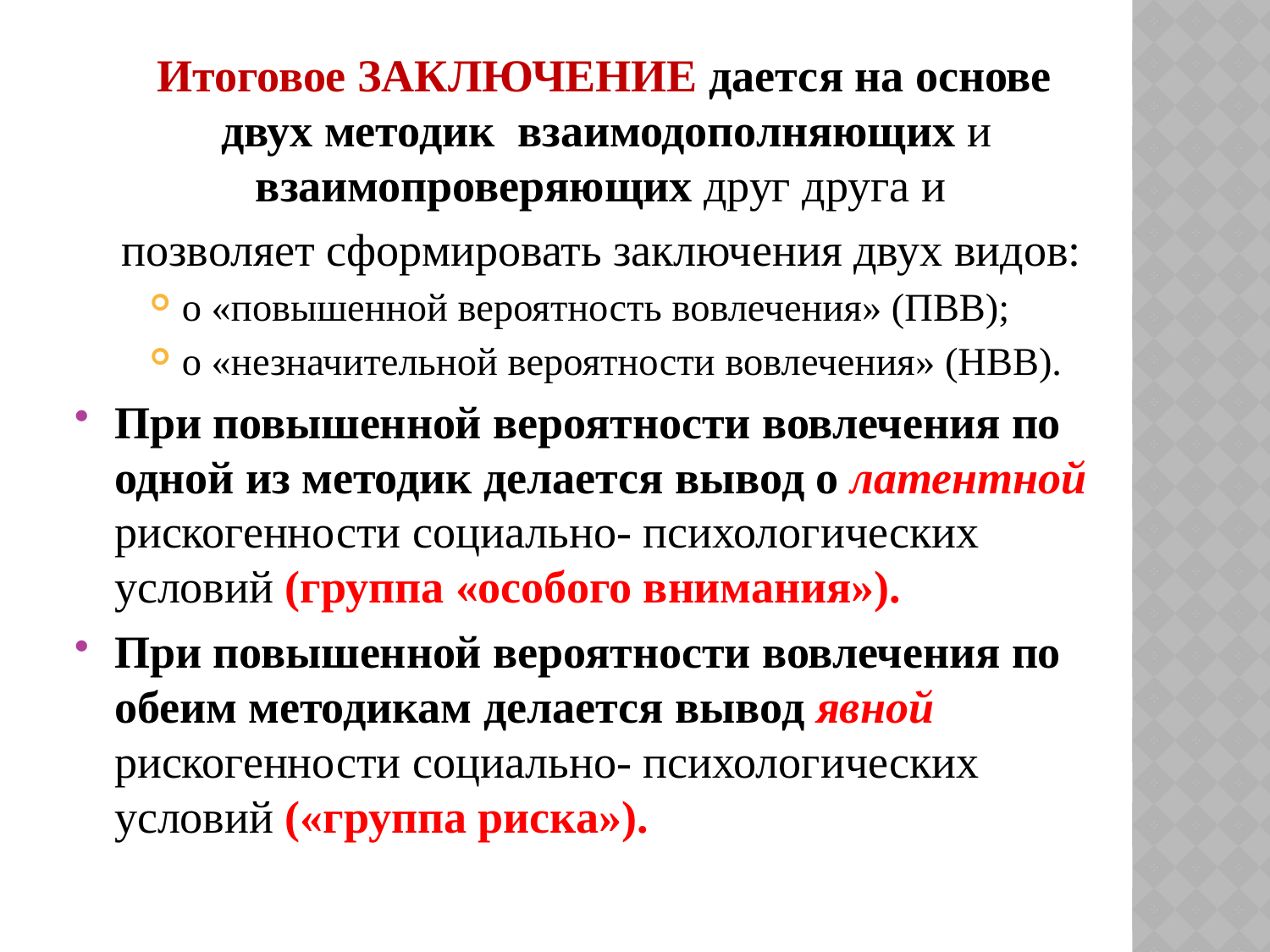

Итоговое ЗАКЛЮЧЕНИЕ дается на основе двух методик  взаимодополняющих и взаимопроверяющих друг друга и
    позволяет сформировать заключения двух видов:
о «повышенной вероятность вовлечения» (ПВВ);
о «незначительной вероятности вовлечения» (НВВ).
При повышенной вероятности вовлечения по одной из методик делается вывод о латентной рискогенности социально- психологических условий (группа «особого внимания»).
При повышенной вероятности вовлечения по обеим методикам делается вывод явной рискогенности социально- психологических условий («группа риска»).